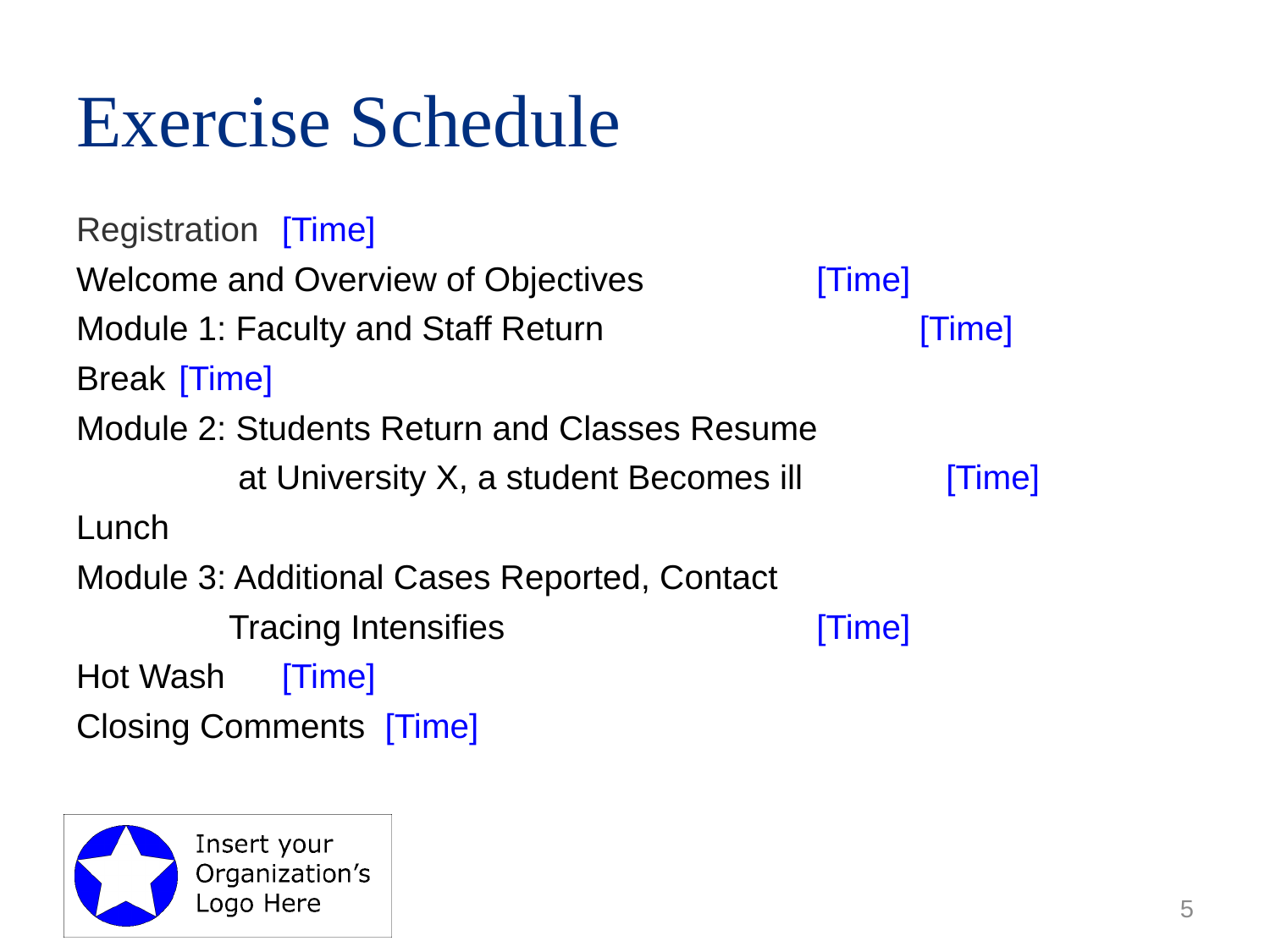

# Exercise Schedule
Registration						[Time]
Welcome and Overview of Objectives		             [Time]
Module 1: Faculty and Staff Return           	             [Time]
Break							[Time]
Module 2: Students Return and Classes Resume
                 at University X, a student Becomes ill               [Time]
Lunch
Module 3: Additional Cases Reported, Contact
                Tracing Intensifies			             [Time]
Hot Wash						[Time]
Closing Comments					[Time]
5